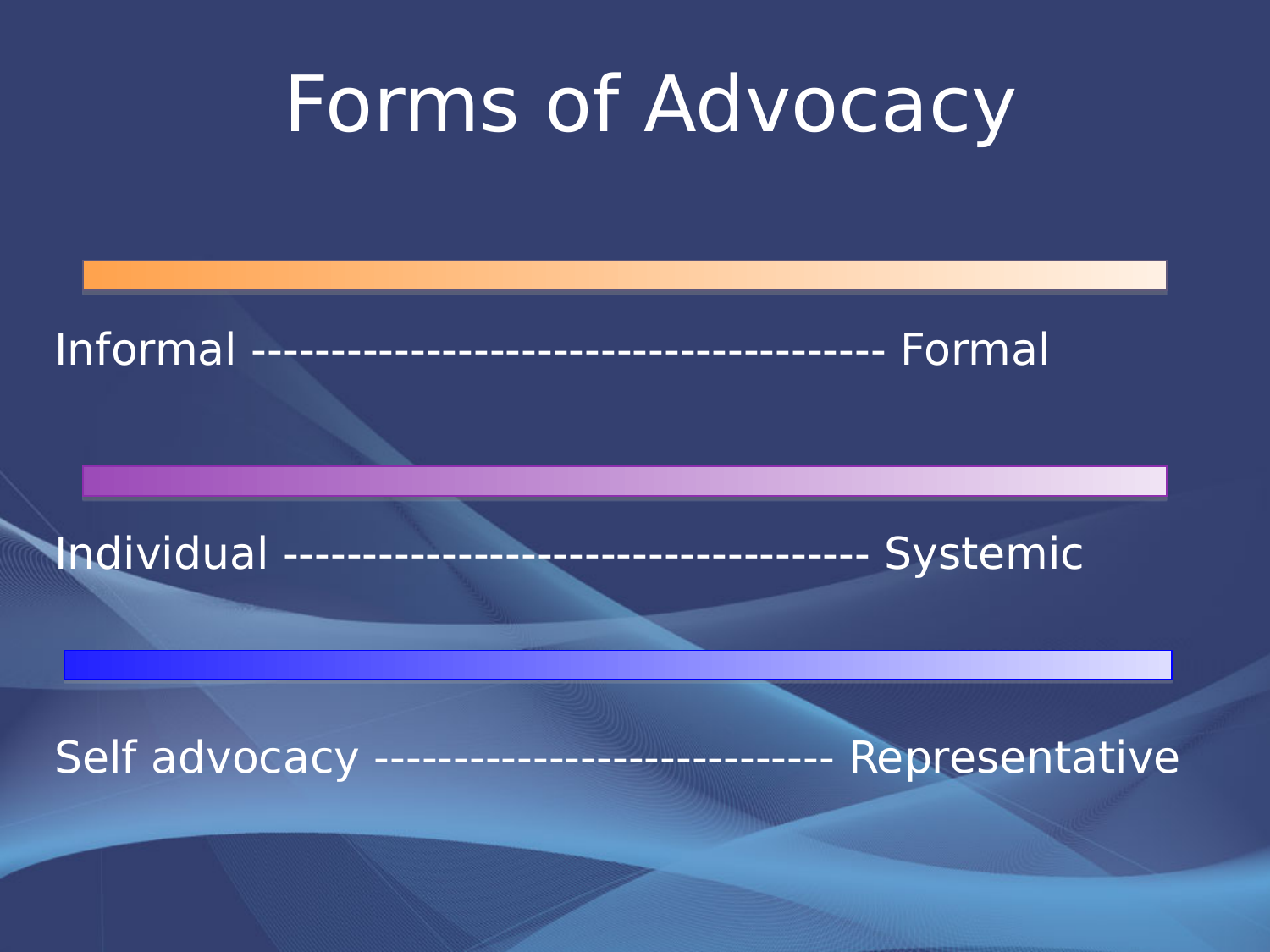

Forms of Advocacy

Informal ---------------------------------------- Formal

Individual ------------------------------------- Systemic

Self advocacy ----------------------------- Representative